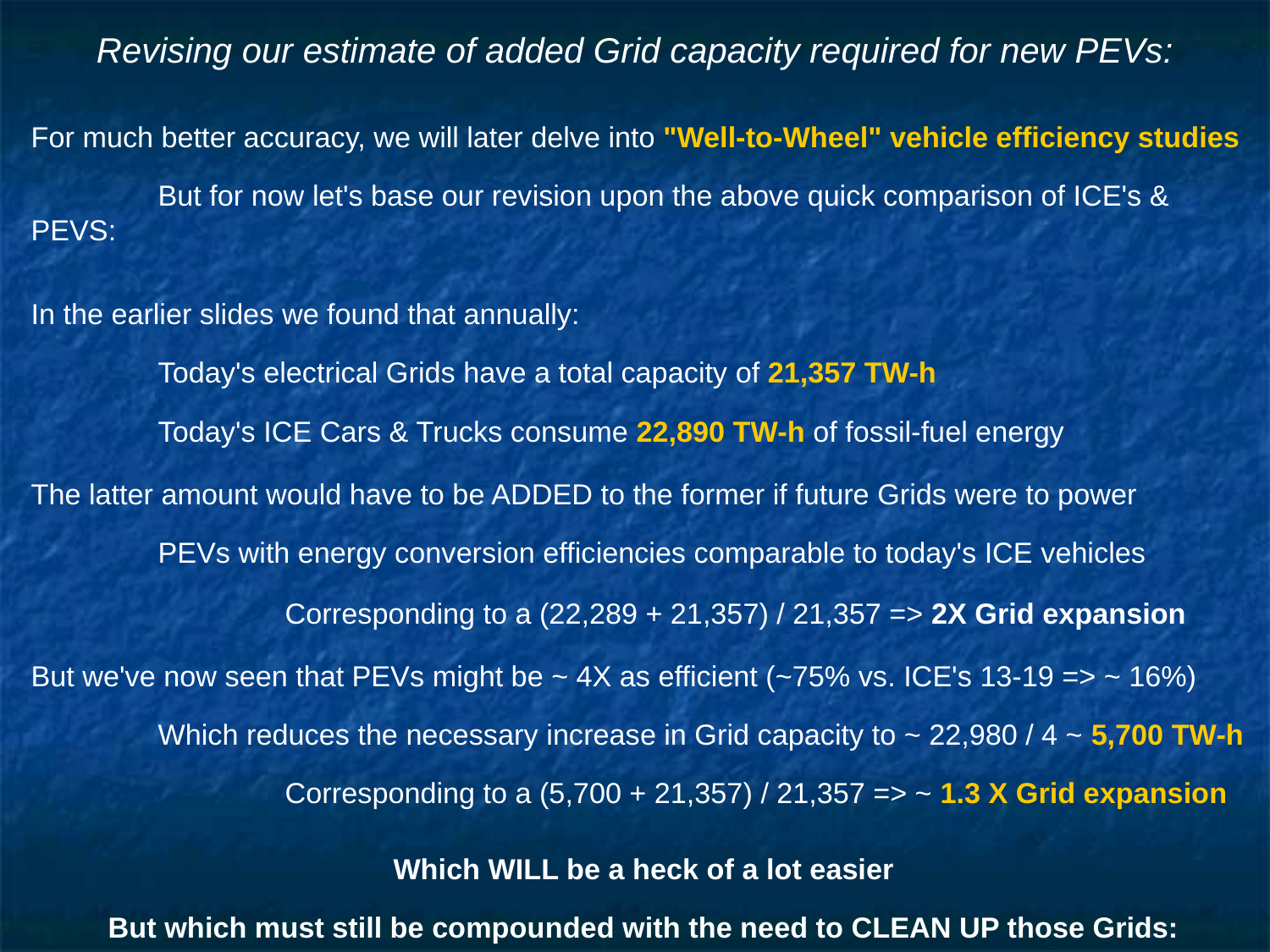

# Revising our estimate of added Grid capacity required for new PEVs:
For much better accuracy, we will later delve into "Well-to-Wheel" vehicle efficiency studies

	But for now let's base our revision upon the above quick comparison of ICE's & PEVS:

In the earlier slides we found that annually:

	Today's electrical Grids have a total capacity of 21,357 TW-h

	Today's ICE Cars & Trucks consume 22,890 TW-h of fossil-fuel energy

The latter amount would have to be ADDED to the former if future Grids were to power

	PEVs with energy conversion efficiencies comparable to today's ICE vehicles

		Corresponding to a (22,289 + 21,357) / 21,357 => 2X Grid expansion

But we've now seen that PEVs might be ~ 4X as efficient (~75% vs. ICE's 13-19 => ~ 16%)

	Which reduces the necessary increase in Grid capacity to ~ 22,980 / 4 ~ 5,700 TW-h

		Corresponding to a (5,700 + 21,357) / 21,357 => ~ 1.3 X Grid expansion

Which WILL be a heck of a lot easier

But which must still be compounded with the need to CLEAN UP those Grids: